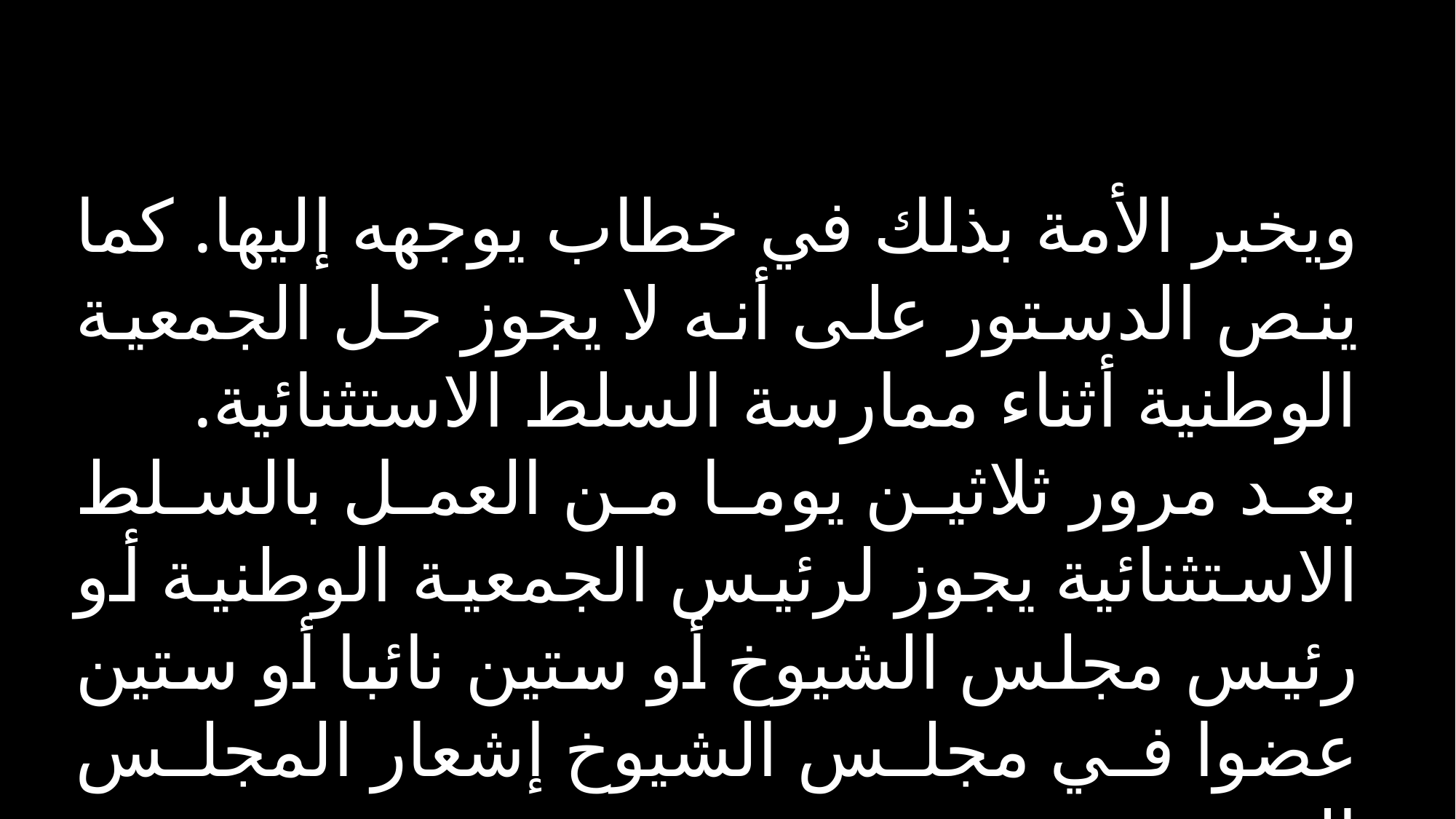

ويخبر الأمة بذلك في خطاب يوجهه إليها. كما ينص الدستور على أنه لا يجوز حل الجمعية الوطنية أثناء ممارسة السلط الاستثنائية.
بعد مرور ثلاثين يوما من العمل بالسلط الاستثنائية يجوز لرئيس الجمعية الوطنية أو رئيس مجلس الشيوخ أو ستين نائبا أو ستين عضوا في مجلس الشيوخ إشعار المجلس الدستوري